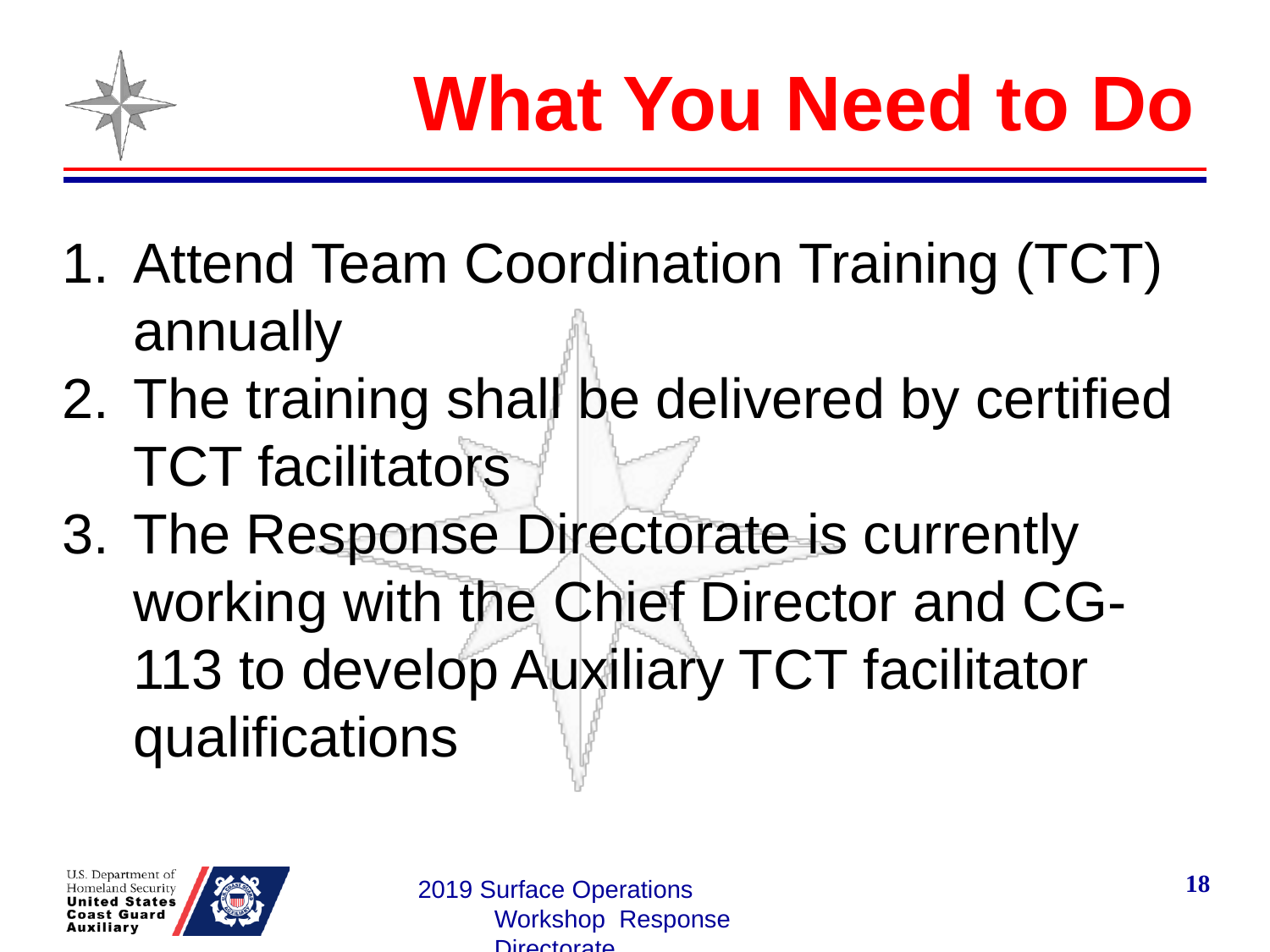

# What You Need to Do

Attend Team Coordination Training (TCT) annually
The training shall be delivered by certified TCT facilitators
The Response Directorate is currently working with the Chief Director and CG-113 to develop Auxiliary TCT facilitator qualifications

18
2019 Surface Operations Workshop  Response Directorate